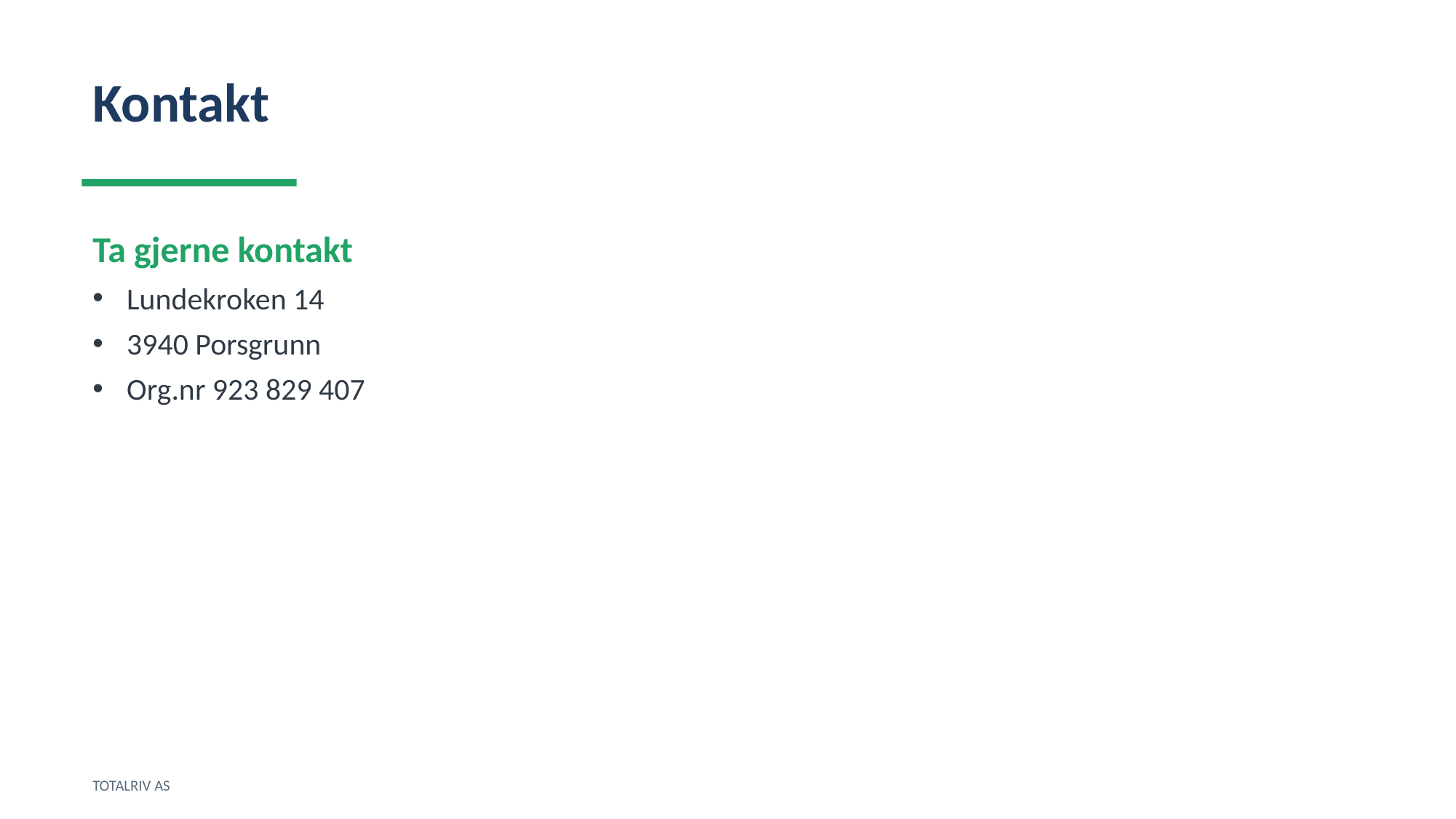

Kontakt

Ta gjerne kontakt
Lundekroken 14
3940 Porsgrunn
Org.nr 923 829 407
TOTALRIV AS